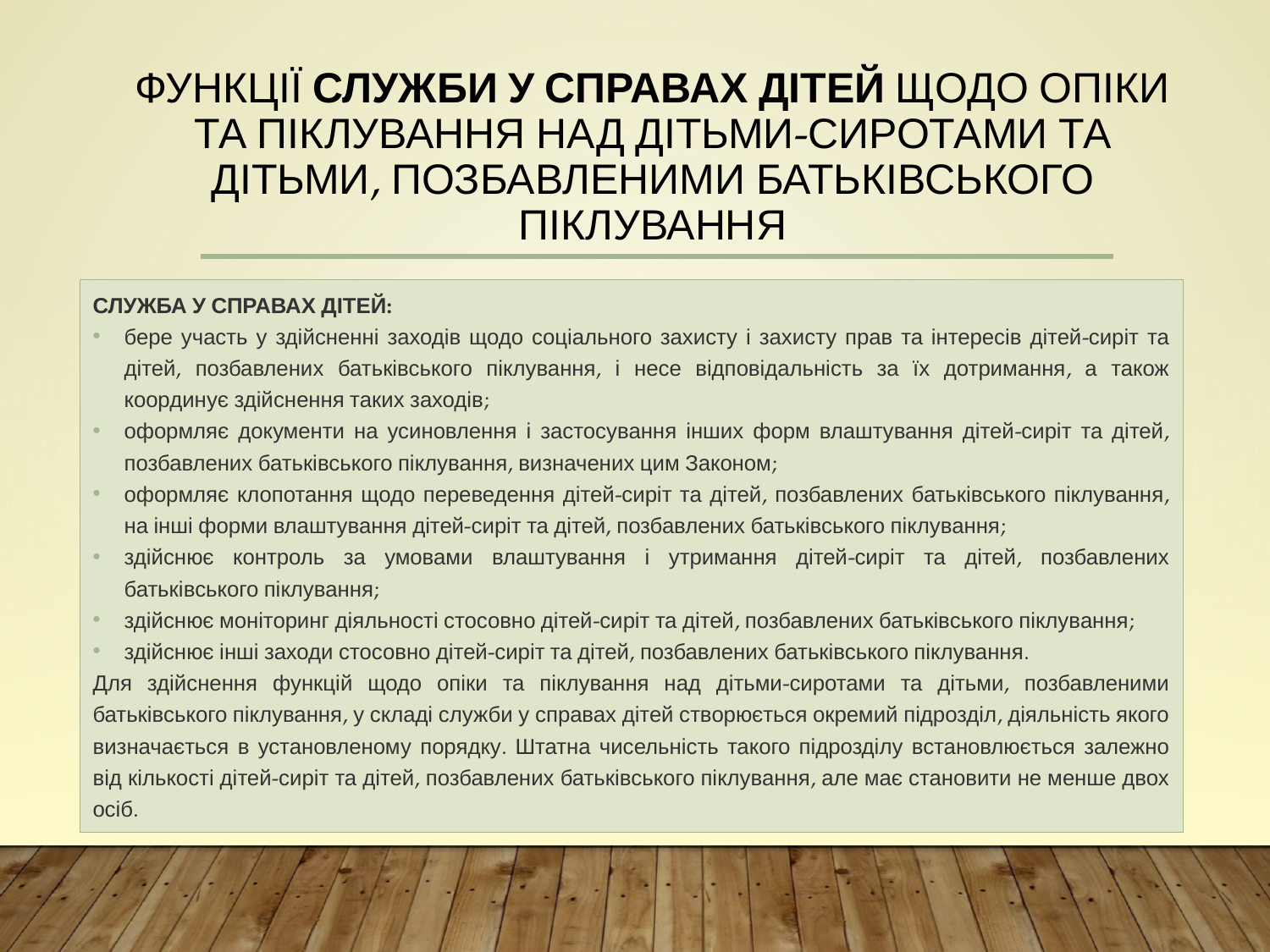

# Функції служби у справах дітей щодо опіки та піклування над дітьми-сиротами та дітьми, позбавленими батьківського піклування
СЛУЖБА У СПРАВАХ ДІТЕЙ:
бере участь у здійсненні заходів щодо соціального захисту і захисту прав та інтересів дітей-сиріт та дітей, позбавлених батьківського піклування, і несе відповідальність за їх дотримання, а також координує здійснення таких заходів;
оформляє документи на усиновлення і застосування інших форм влаштування дітей-сиріт та дітей, позбавлених батьківського піклування, визначених цим Законом;
оформляє клопотання щодо переведення дітей-сиріт та дітей, позбавлених батьківського піклування, на інші форми влаштування дітей-сиріт та дітей, позбавлених батьківського піклування;
здійснює контроль за умовами влаштування і утримання дітей-сиріт та дітей, позбавлених батьківського піклування;
здійснює моніторинг діяльності стосовно дітей-сиріт та дітей, позбавлених батьківського піклування;
здійснює інші заходи стосовно дітей-сиріт та дітей, позбавлених батьківського піклування.
Для здійснення функцій щодо опіки та піклування над дітьми-сиротами та дітьми, позбавленими батьківського піклування, у складі служби у справах дітей створюється окремий підрозділ, діяльність якого визначається в установленому порядку. Штатна чисельність такого підрозділу встановлюється залежно від кількості дітей-сиріт та дітей, позбавлених батьківського піклування, але має становити не менше двох осіб.